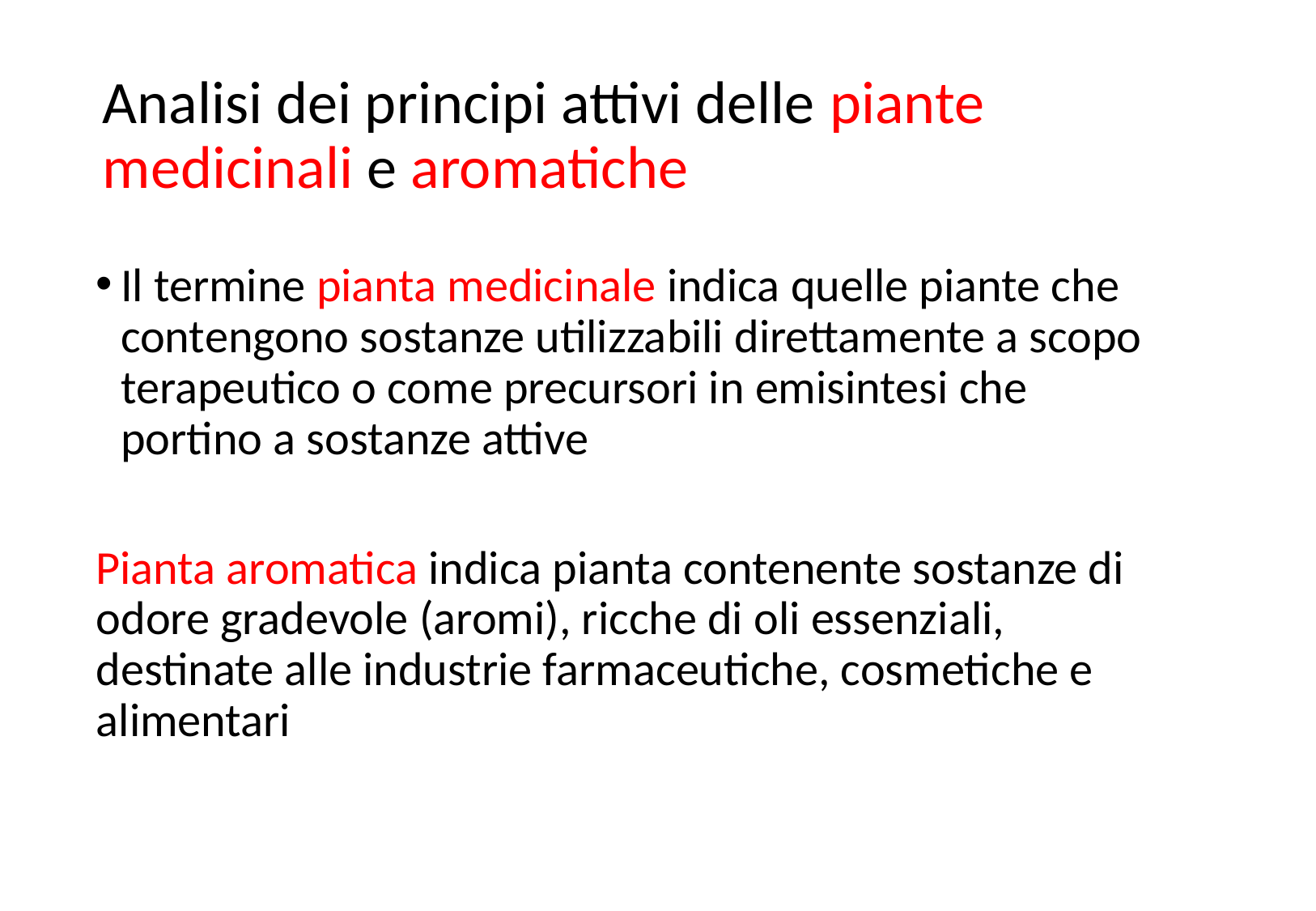

# Analisi dei principi attivi delle piante medicinali e aromatiche
Il termine pianta medicinale indica quelle piante che contengono sostanze utilizzabili direttamente a scopo terapeutico o come precursori in emisintesi che portino a sostanze attive

Pianta aromatica indica pianta contenente sostanze di odore gradevole (aromi), ricche di oli essenziali, destinate alle industrie farmaceutiche, cosmetiche e alimentari